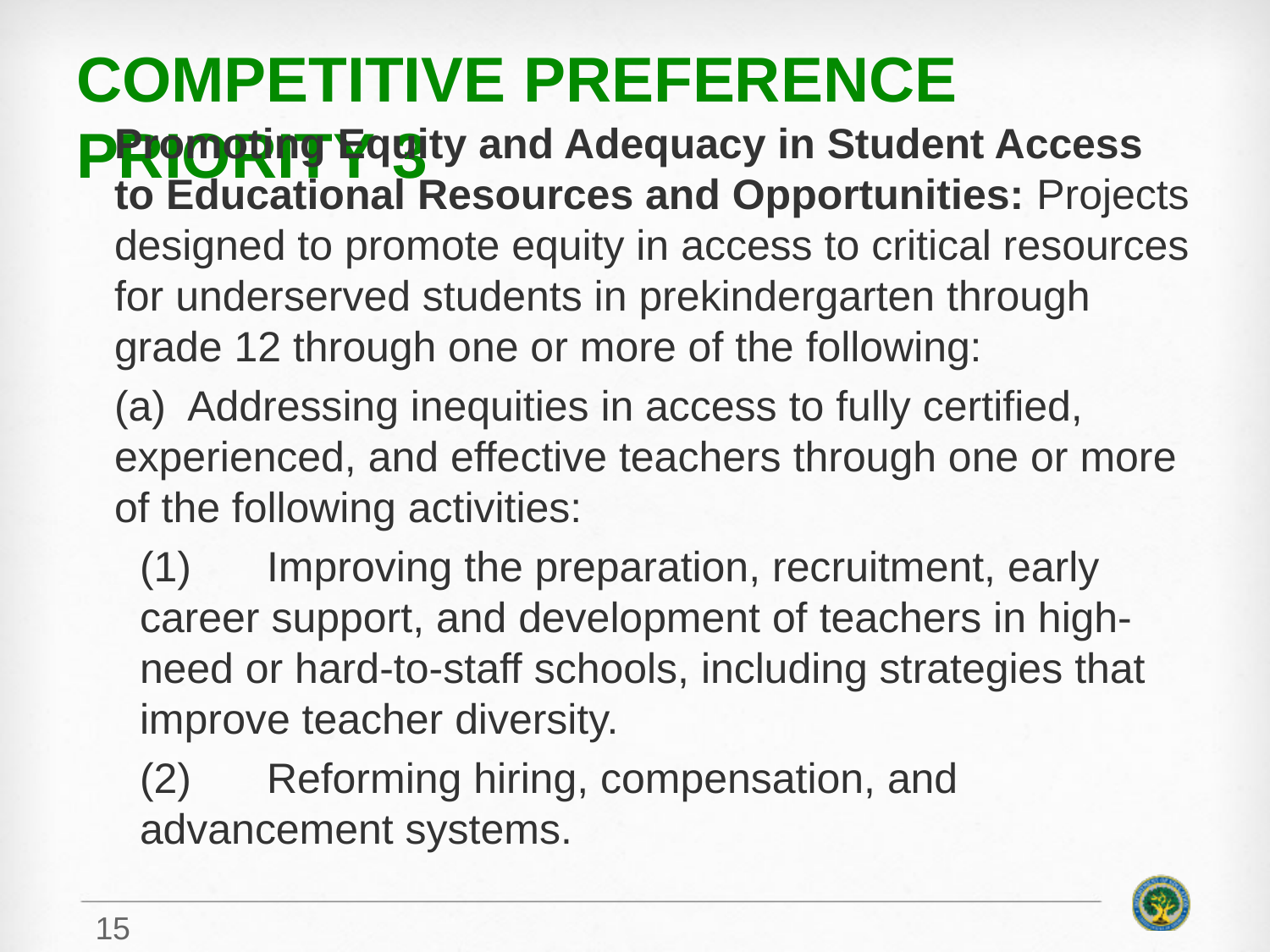

# Competitive Preference Priority 3
Promoting Equity and Adequacy in Student Access to Educational Resources and Opportunities: Projects designed to promote equity in access to critical resources for underserved students in prekindergarten through grade 12 through one or more of the following:
(a)  Addressing inequities in access to fully certified, experienced, and effective teachers through one or more of the following activities:
(1)	Improving the preparation, recruitment, early career support, and development of teachers in high-need or hard-to-staff schools, including strategies that improve teacher diversity.
(2)	Reforming hiring, compensation, and advancement systems.

15